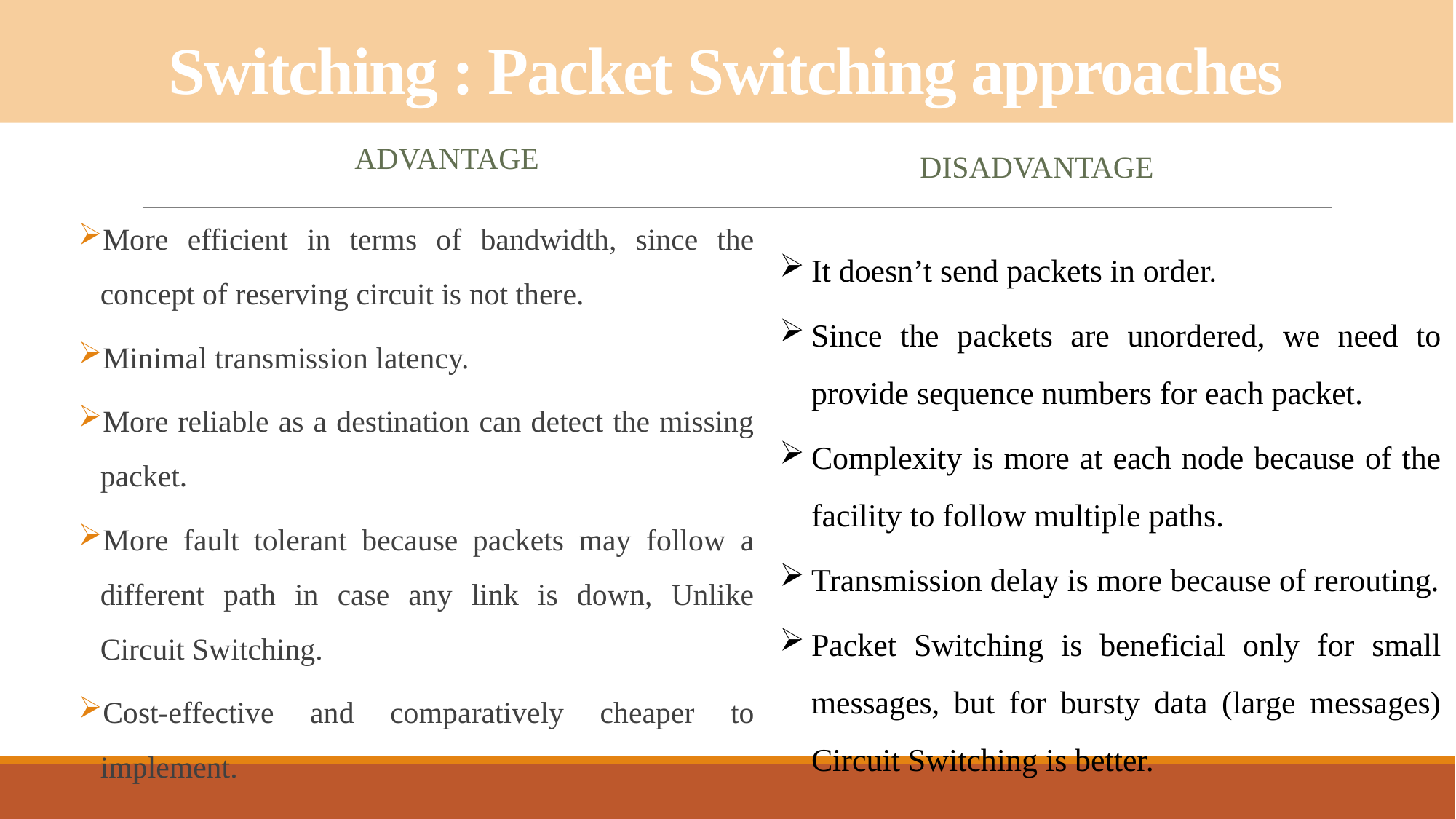

Switching : Packet Switching approaches
Disadvantage
Advantage
More efficient in terms of bandwidth, since the concept of reserving circuit is not there.
Minimal transmission latency.
More reliable as a destination can detect the missing packet.
More fault tolerant because packets may follow a different path in case any link is down, Unlike Circuit Switching.
Cost-effective and comparatively cheaper to implement.
It doesn’t send packets in order.
Since the packets are unordered, we need to provide sequence numbers for each packet.
Complexity is more at each node because of the facility to follow multiple paths.
Transmission delay is more because of rerouting.
Packet Switching is beneficial only for small messages, but for bursty data (large messages) Circuit Switching is better.